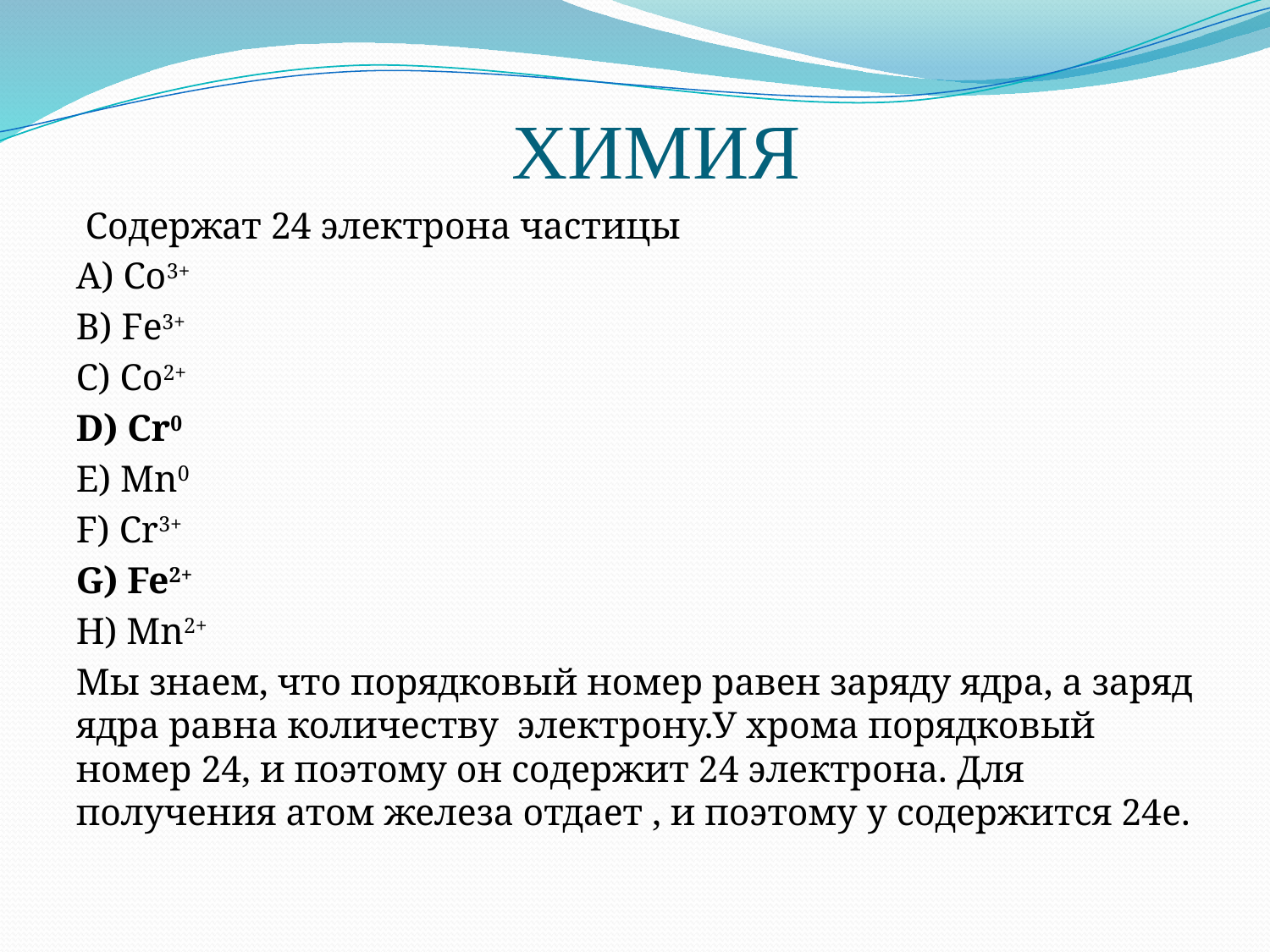

# ХИМИЯ
 Содержат 24 электрона частицы
A) Со3+
B) Fе3+
C) Co2+
D) Cr0
E) Mn0
F) Cr3+
G) Fe2+
H) Mn2+
Мы знаем, что порядковый номер равен заряду ядра, а заряд ядра равна количеству  электрону.У хрома порядковый номер 24, и поэтому он содержит 24 электрона. Для получения атом железа отдает , и поэтому у содержится 24е.